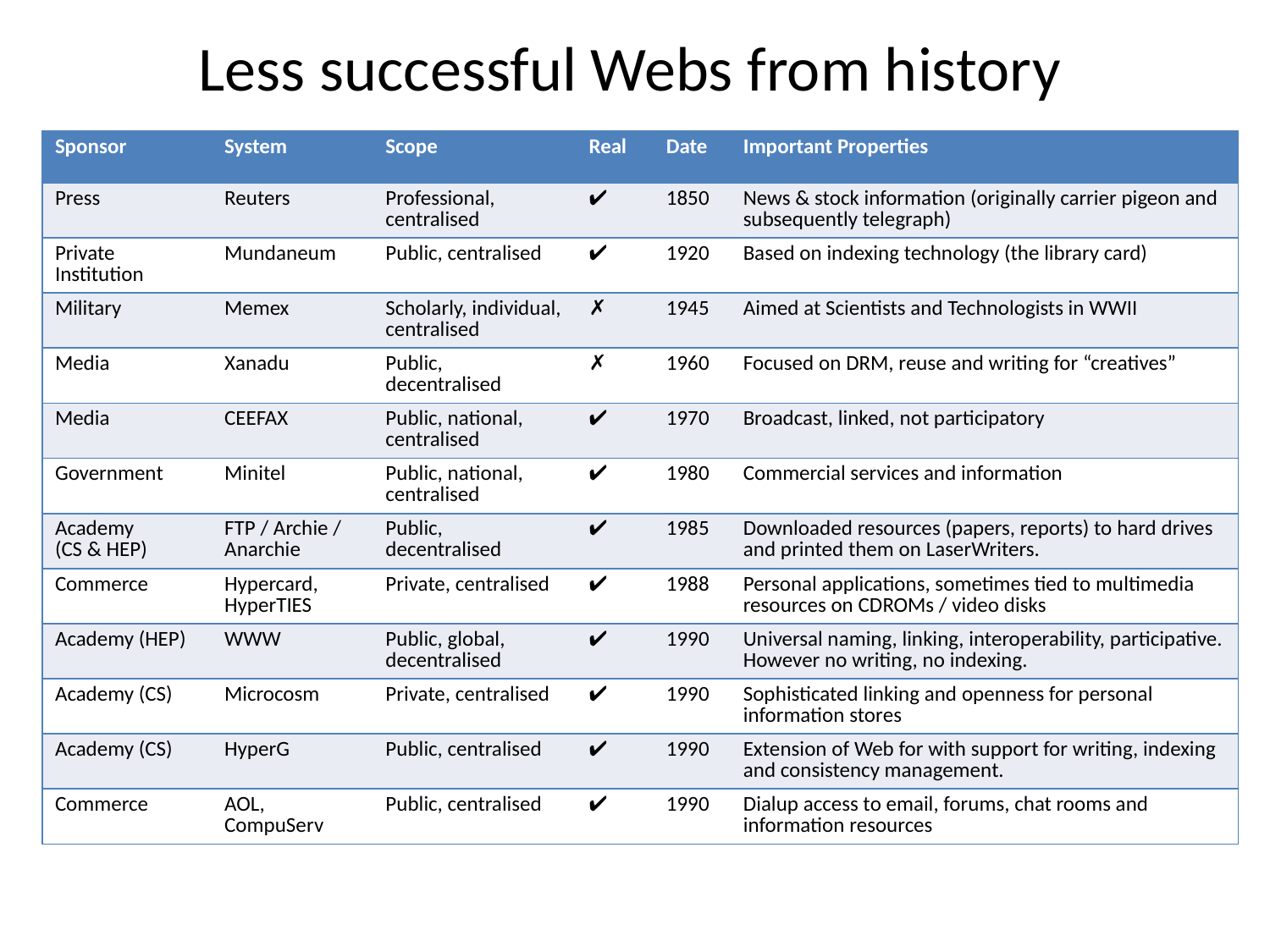

# Less successful Webs from history
| Sponsor | System | Scope | Real | Date | Important Properties |
| --- | --- | --- | --- | --- | --- |
| Press | Reuters | Professional, centralised | ✔ | 1850 | News & stock information (originally carrier pigeon and subsequently telegraph) |
| Private Institution | Mundaneum | Public, centralised | ✔ | 1920 | Based on indexing technology (the library card) |
| Military | Memex | Scholarly, individual, centralised | ✗ | 1945 | Aimed at Scientists and Technologists in WWII |
| Media | Xanadu | Public, decentralised | ✗ | 1960 | Focused on DRM, reuse and writing for “creatives” |
| Media | CEEFAX | Public, national, centralised | ✔ | 1970 | Broadcast, linked, not participatory |
| Government | Minitel | Public, national, centralised | ✔ | 1980 | Commercial services and information |
| Academy (CS & HEP) | FTP / Archie / Anarchie | Public, decentralised | ✔ | 1985 | Downloaded resources (papers, reports) to hard drives and printed them on LaserWriters. |
| Commerce | Hypercard, HyperTIES | Private, centralised | ✔ | 1988 | Personal applications, sometimes tied to multimedia resources on CDROMs / video disks |
| Academy (HEP) | WWW | Public, global, decentralised | ✔ | 1990 | Universal naming, linking, interoperability, participative. However no writing, no indexing. |
| Academy (CS) | Microcosm | Private, centralised | ✔ | 1990 | Sophisticated linking and openness for personal information stores |
| Academy (CS) | HyperG | Public, centralised | ✔ | 1990 | Extension of Web for with support for writing, indexing and consistency management. |
| Commerce | AOL, CompuServ | Public, centralised | ✔ | 1990 | Dialup access to email, forums, chat rooms and information resources |